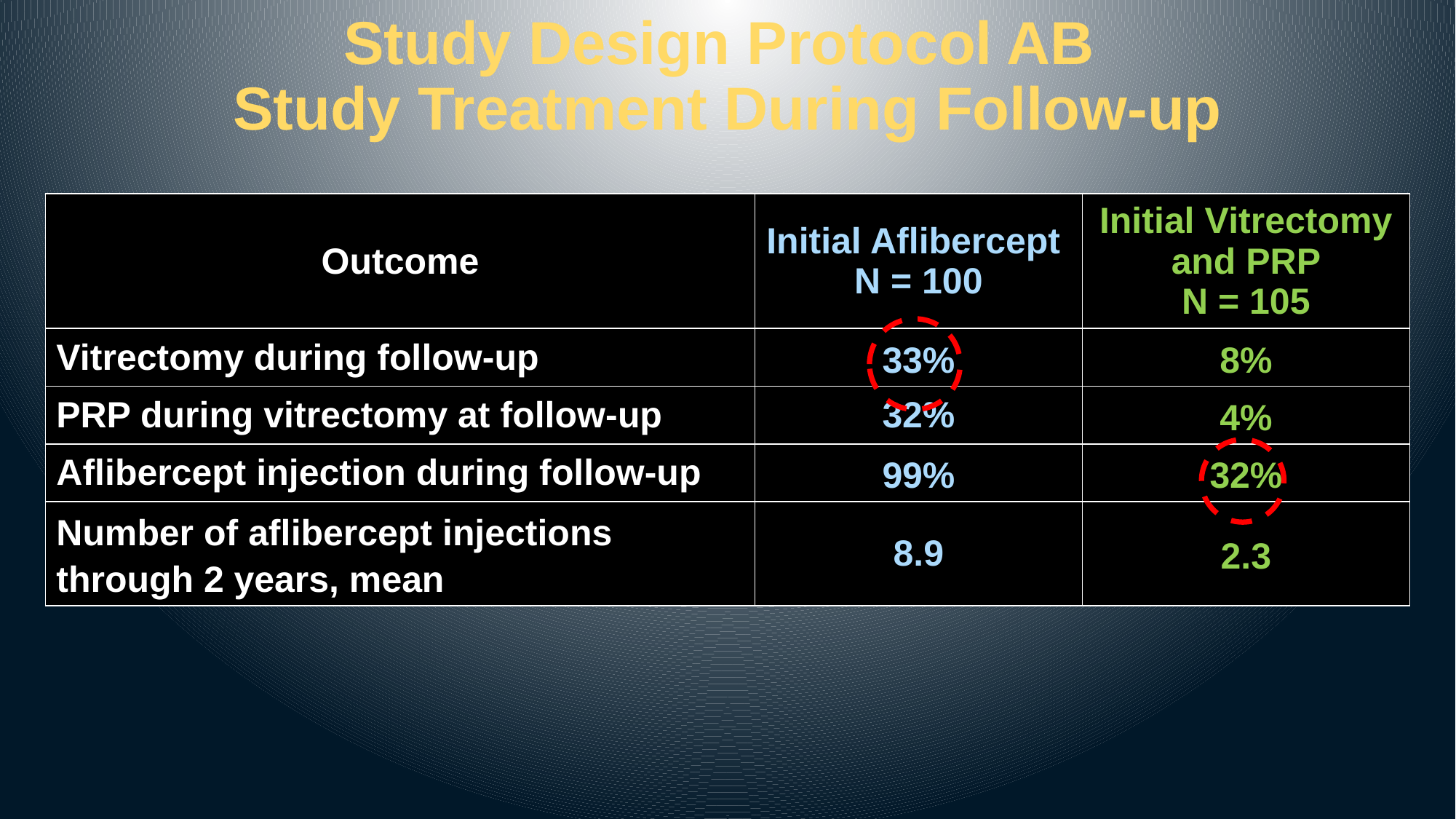

# Study Design Protocol AB Study Treatment During Follow-up
| Outcome | Initial Aflibercept N = 100 | Initial Vitrectomy and PRP N = 105 |
| --- | --- | --- |
| Vitrectomy during follow-up | 33% | 8% |
| PRP during vitrectomy at follow-up | 32% | 4% |
| Aflibercept injection during follow-up | 99% | 32% |
| Number of aflibercept injections through 2 years, mean | 8.9 | 2.3 |